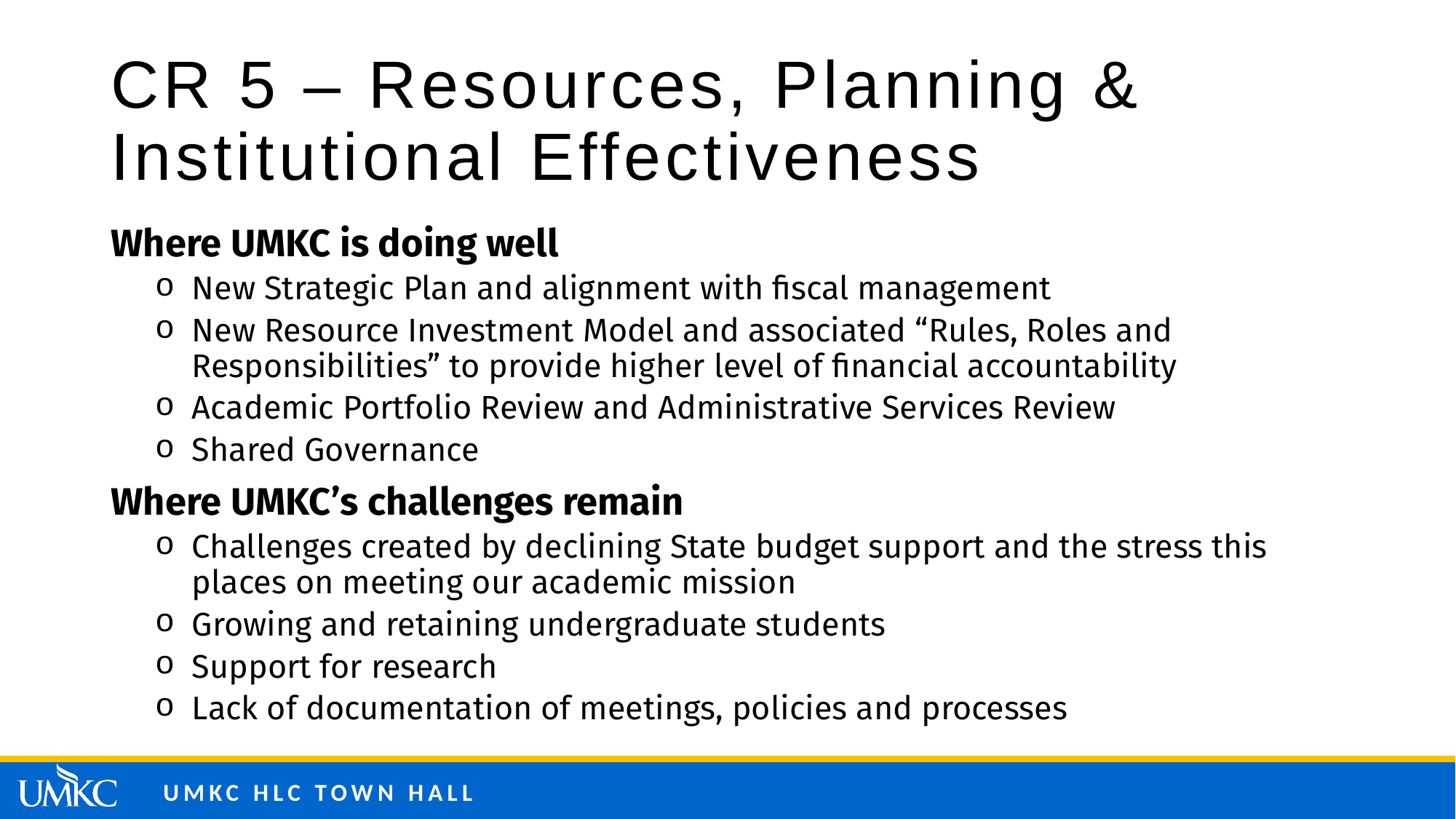

# CR 5 – Resources, Planning & Institutional Effectiveness
Where UMKC is doing well
New Strategic Plan and alignment with fiscal management
New Resource Investment Model and associated “Rules, Roles and Responsibilities” to provide higher level of financial accountability
Academic Portfolio Review and Administrative Services Review
Shared Governance
Where UMKC’s challenges remain
Challenges created by declining State budget support and the stress this places on meeting our academic mission
Growing and retaining undergraduate students
Support for research
Lack of documentation of meetings, policies and processes